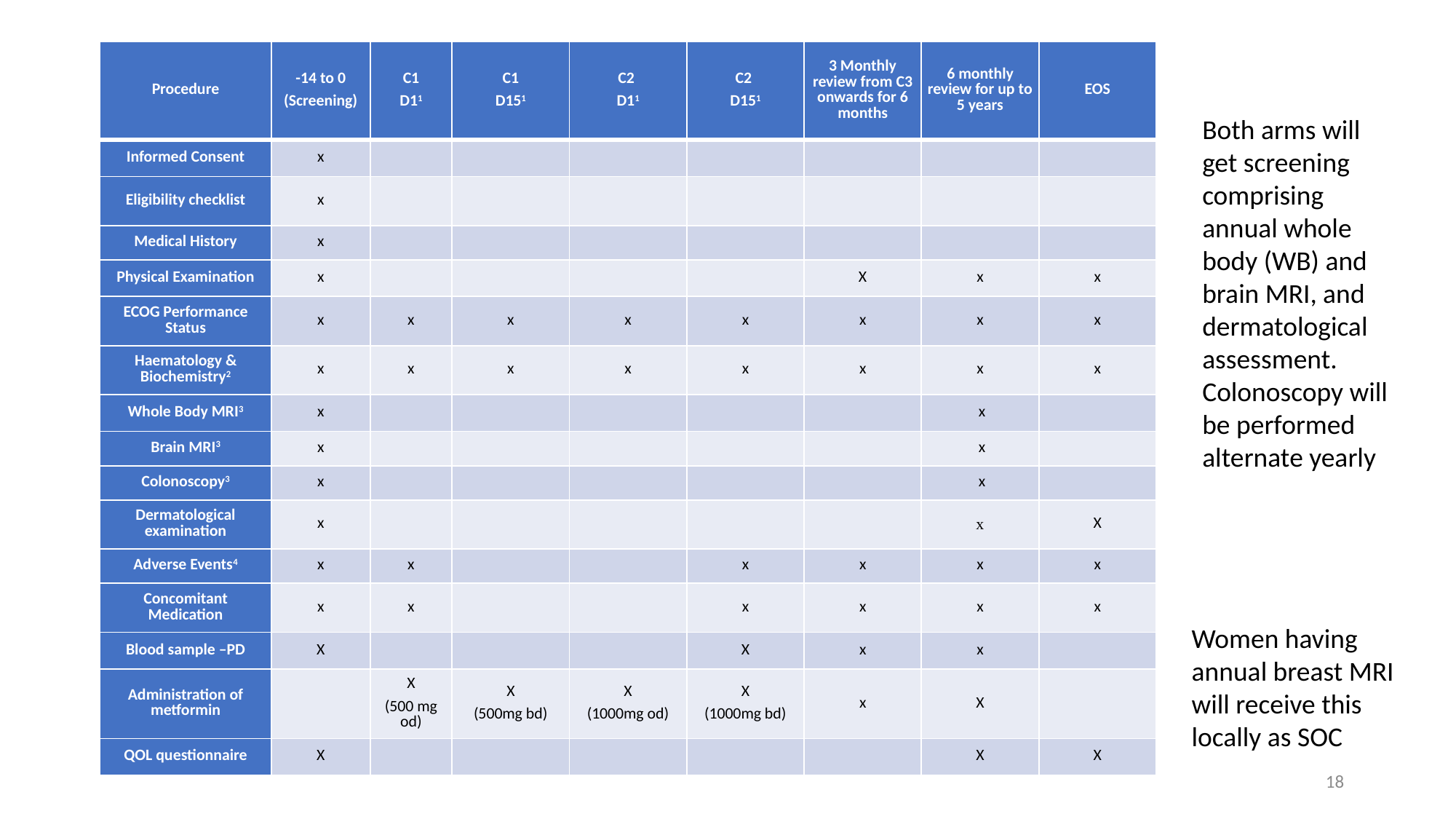

| Procedure | -14 to 0 (Screening) | C1 D11 | C1 D151 | C2 D11 | C2 D151 | 3 Monthly review from C3 onwards for 6 months | 6 monthly review for up to 5 years | EOS |
| --- | --- | --- | --- | --- | --- | --- | --- | --- |
| Informed Consent | x |  |  |  |  |  |  |  |
| Eligibility checklist | x |  |  |  |  |  |  |  |
| Medical History | x |  |  |  |  |  |  |  |
| Physical Examination | x |  |  |  |  | X | x | x |
| ECOG Performance Status | x | x | x | x | x | x | x | x |
| Haematology & Biochemistry2 | x | x | x | x | x | x | x | x |
| Whole Body MRI3 | x |  |  |  |  |  | x |  |
| Brain MRI3 | x |  |  |  |  |  | x |  |
| Colonoscopy3 | x |  |  |  |  |  | x |  |
| Dermatological examination | x |  |  |  |  |  | x | X |
| Adverse Events4 | x | x |  |  | x | x | x | x |
| Concomitant Medication | x | x |  |  | x | x | x | x |
| Blood sample –PD | X |  |  |  | X | x | x |  |
| Administration of metformin |  | X (500 mg od) | X (500mg bd) | X (1000mg od) | X (1000mg bd) | x | X |  |
| QOL questionnaire | X |  |  |  |  |  | X | X |
Both arms will get screening comprising annual whole body (WB) and brain MRI, and dermatological assessment. Colonoscopy will be performed alternate yearly
Women having annual breast MRI will receive this locally as SOC
18